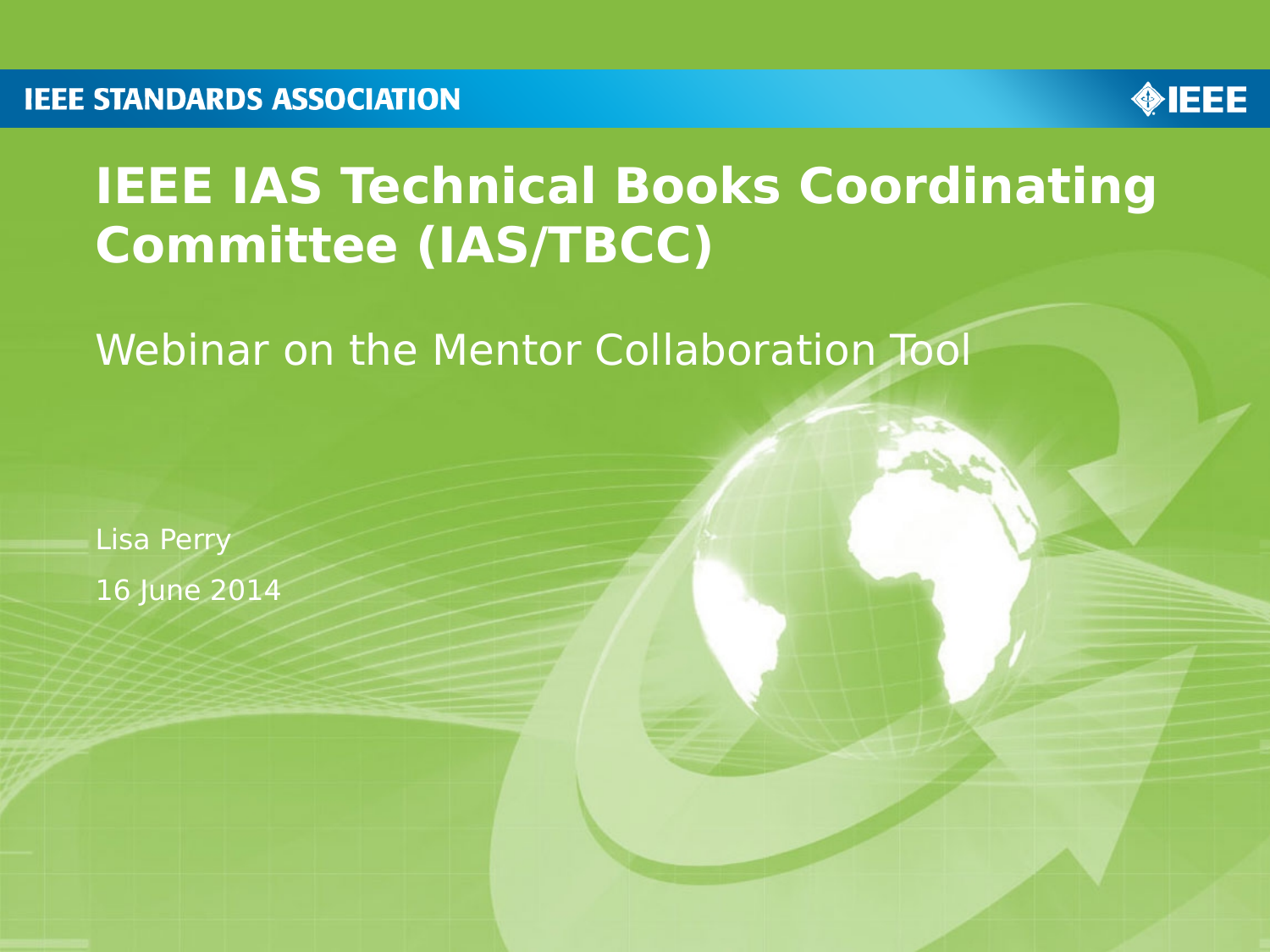

# IEEE IAS Technical Books Coordinating Committee (IAS/TBCC)
Webinar on the Mentor Collaboration Tool
Lisa Perry
16 June 2014